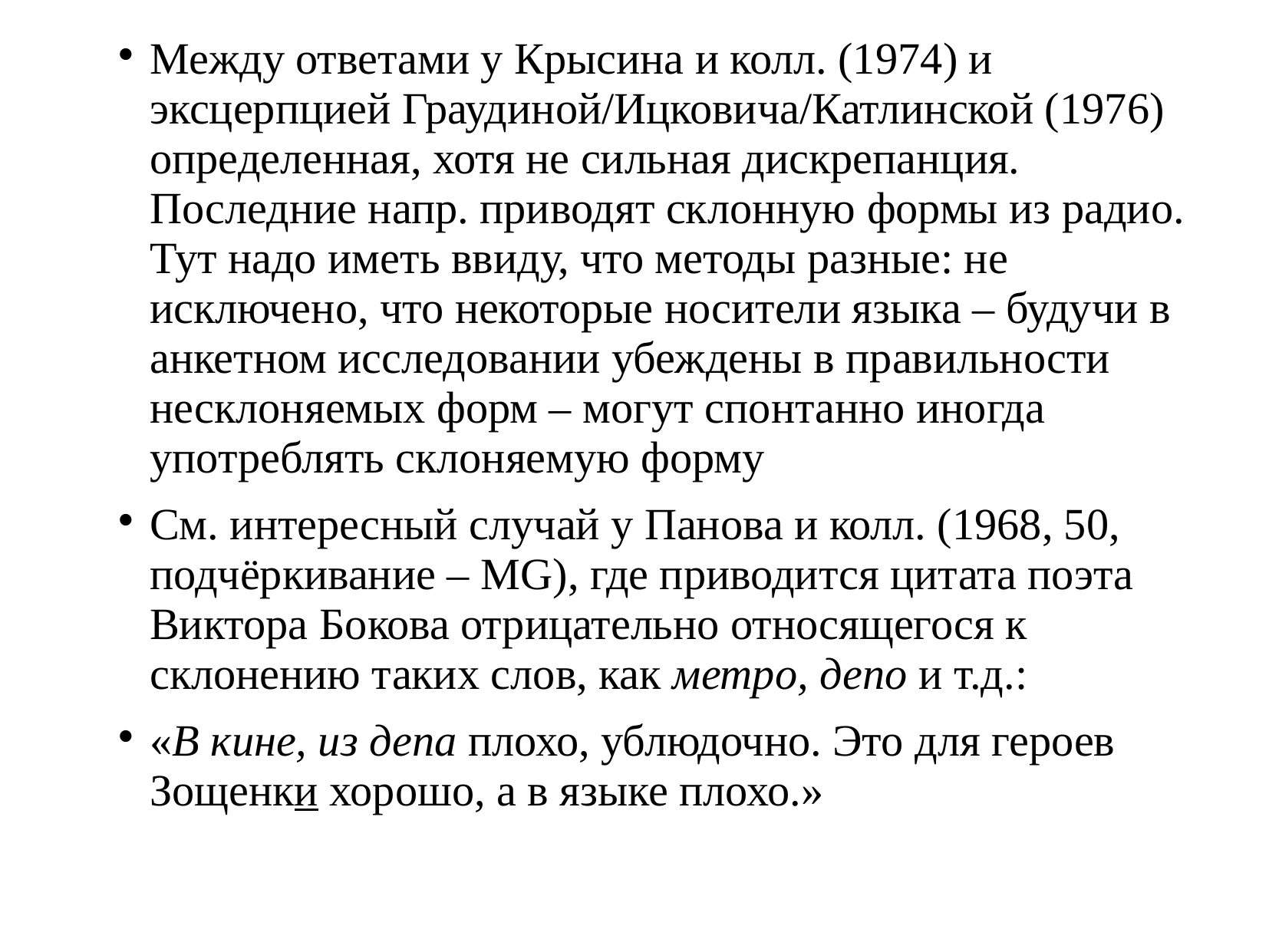

# Между ответами у Крысина и колл. (1974) и эксцерпцией Граудиной/Ицковича/Катлинской (1976) определенная, хотя не сильная дискрепанция. Последние напр. приводят склонную формы из радио. Тут надо иметь ввиду, что методы разные: не исключено, что некоторые носители языка – будучи в анкетном исследовании убеждены в правильности несклоняемых форм – могут спонтанно иногда употреблять склоняемую форму
См. интересный случай у Панова и колл. (1968, 50, подчёркивание – MG), где приводится цитата поэта Виктора Бокова отрицательно относящегося к склонению таких слов, как метро, депо и т.д.:
«В кине, из депа плохо, ублюдочно. Это для героев Зощенки хорошо, а в языке плохо.»